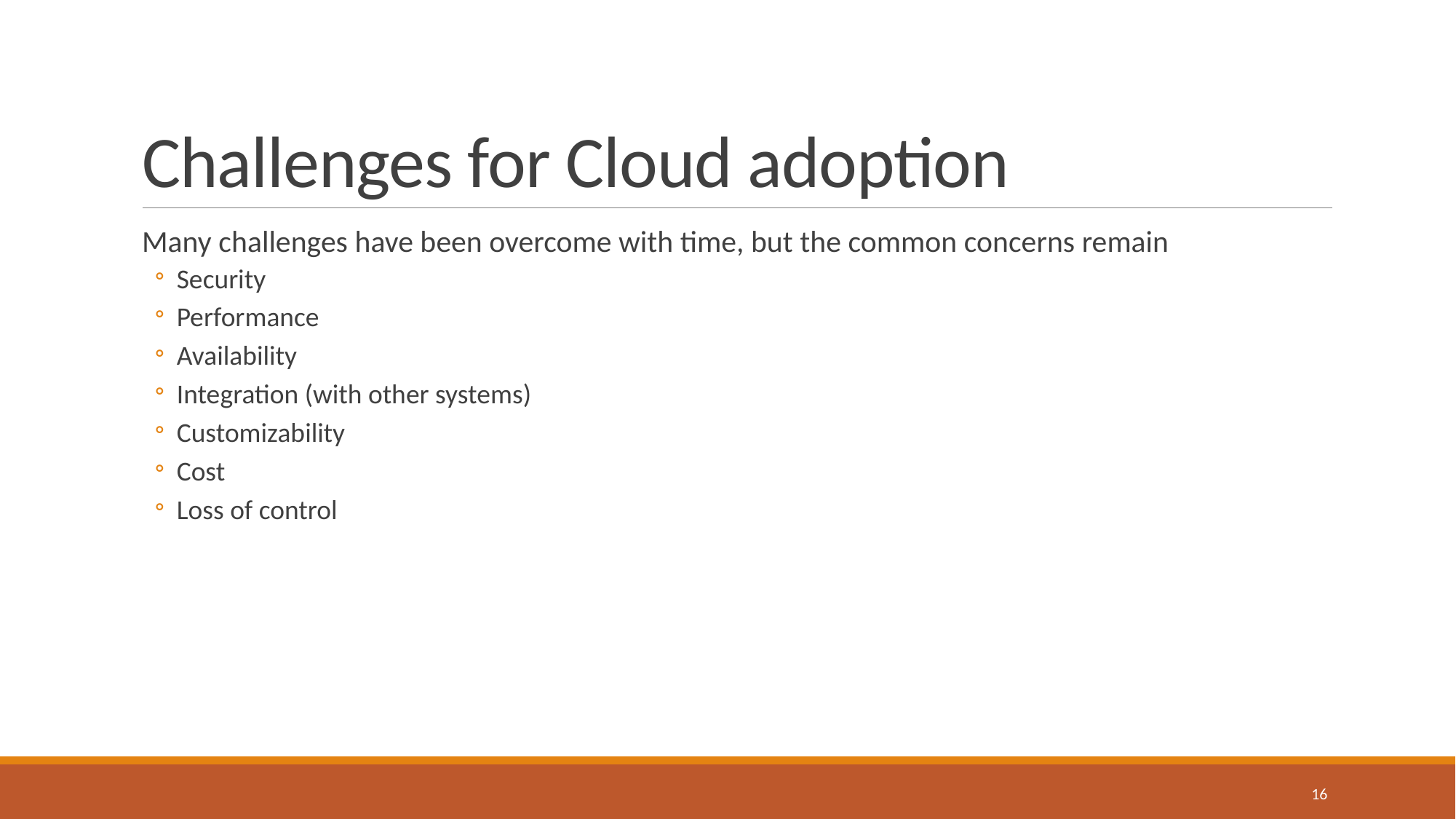

# Challenges for Cloud adoption
Many challenges have been overcome with time, but the common concerns remain
Security
Performance
Availability
Integration (with other systems)
Customizability
Cost
Loss of control
16